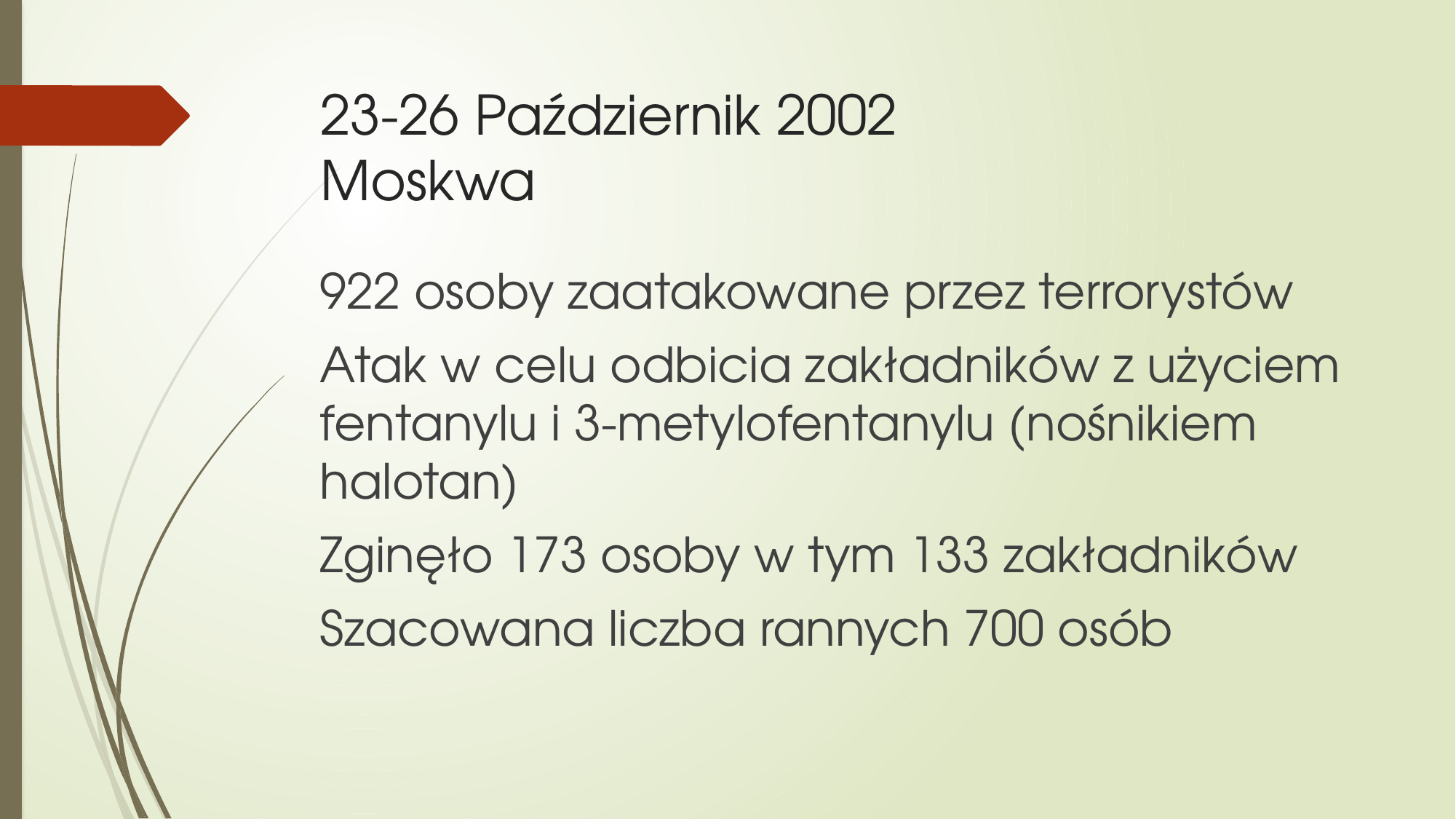

# 23-26 Październik 2002 Moskwa
922 osoby zaatakowane przez terrorystów
Atak w celu odbicia zakładników z użyciem fentanylu i 3-metylofentanylu (nośnikiem halotan)
Zginęło 173 osoby w tym 133 zakładników
Szacowana liczba rannych 700 osób